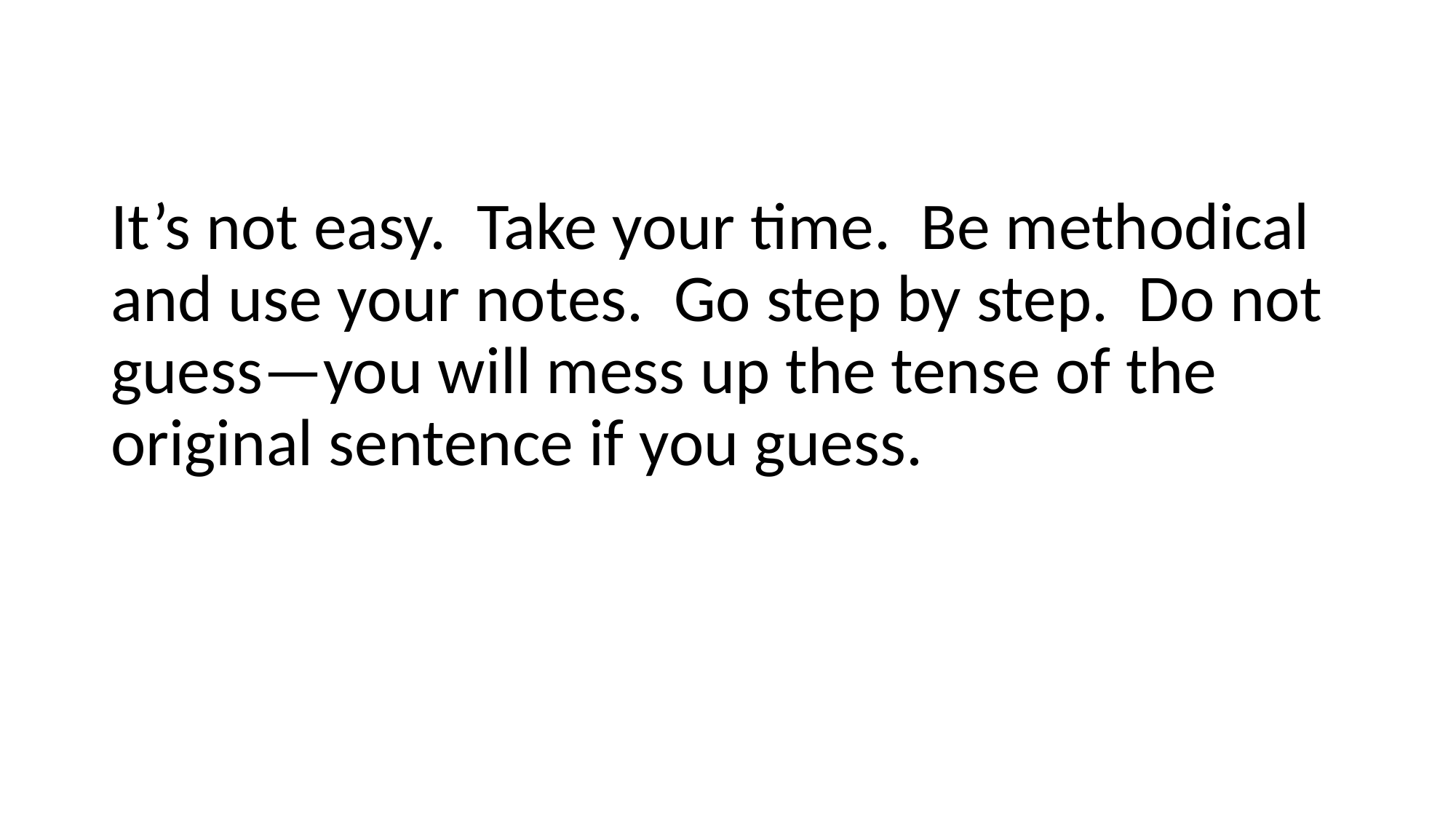

# It’s not easy.  Take your time.  Be methodical and use your notes.  Go step by step.  Do not guess—you will mess up the tense of the original sentence if you guess.